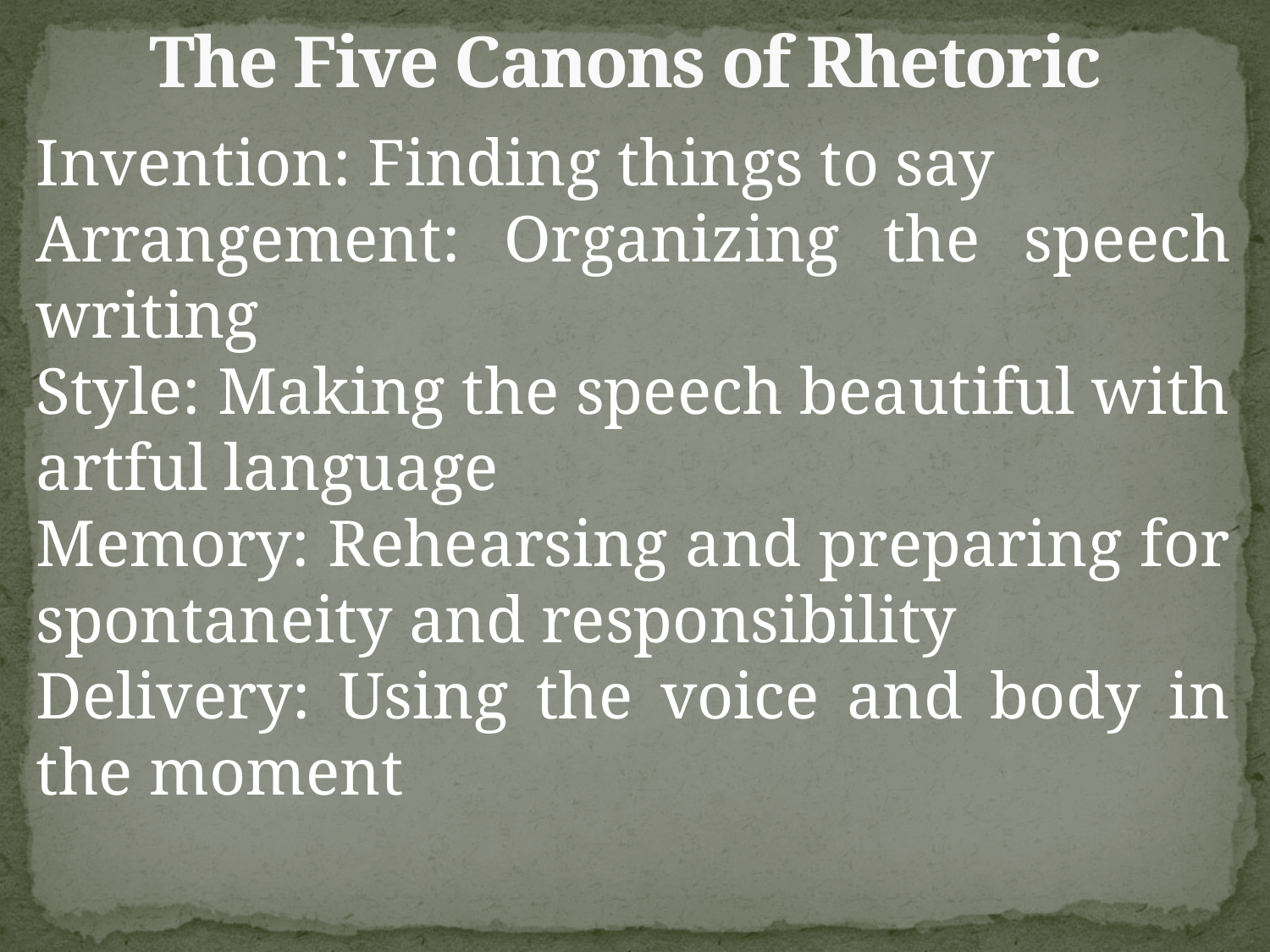

# The Five Canons of Rhetoric
Invention: Finding things to say
Arrangement: Organizing the speech writing
Style: Making the speech beautiful with artful language
Memory: Rehearsing and preparing for spontaneity and responsibility
Delivery: Using the voice and body in the moment